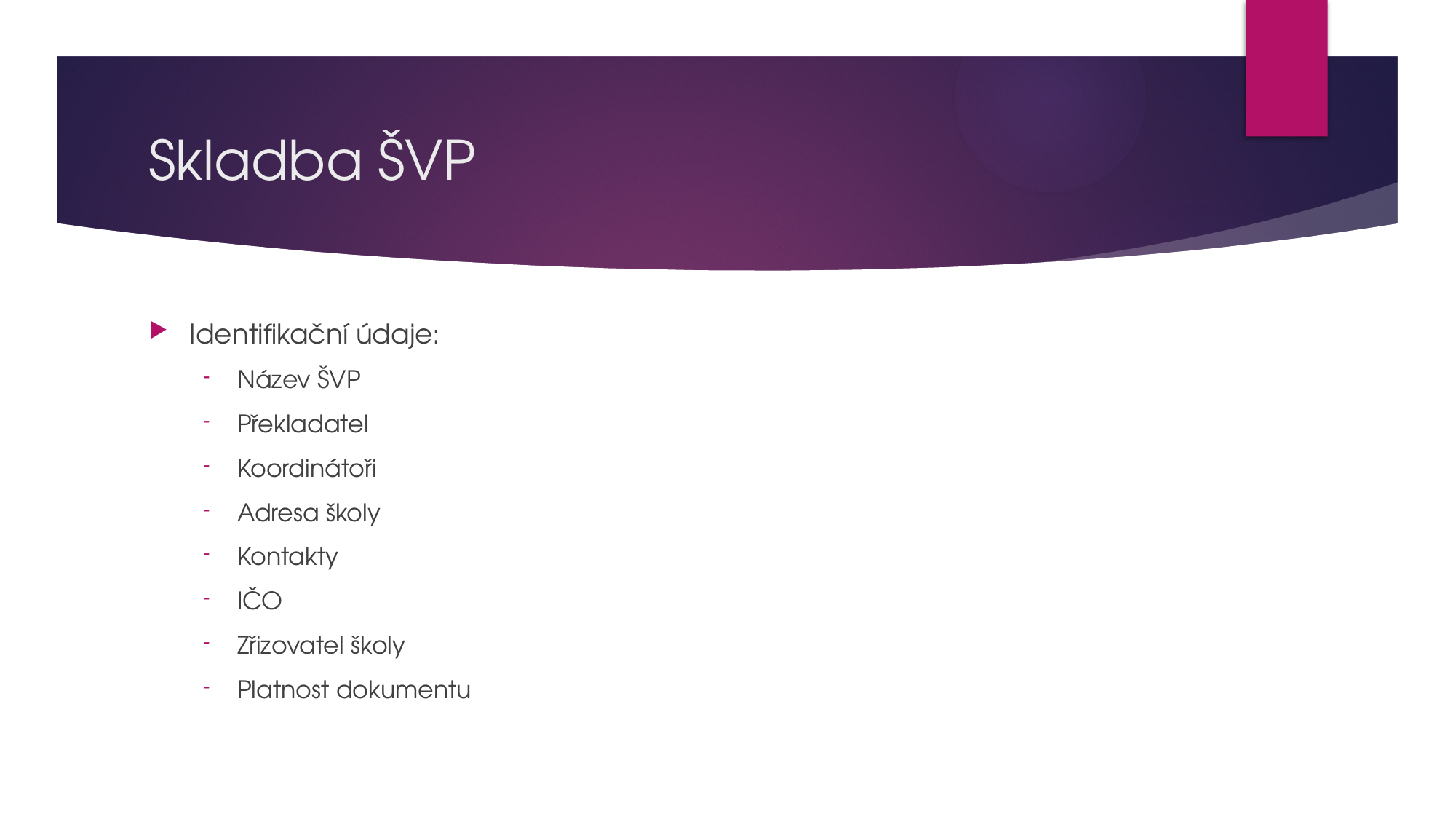

# Skladba ŠVP
Identifikační údaje:
Název ŠVP
Překladatel
Koordinátoři
Adresa školy
Kontakty
IČO
Zřizovatel školy
Platnost dokumentu